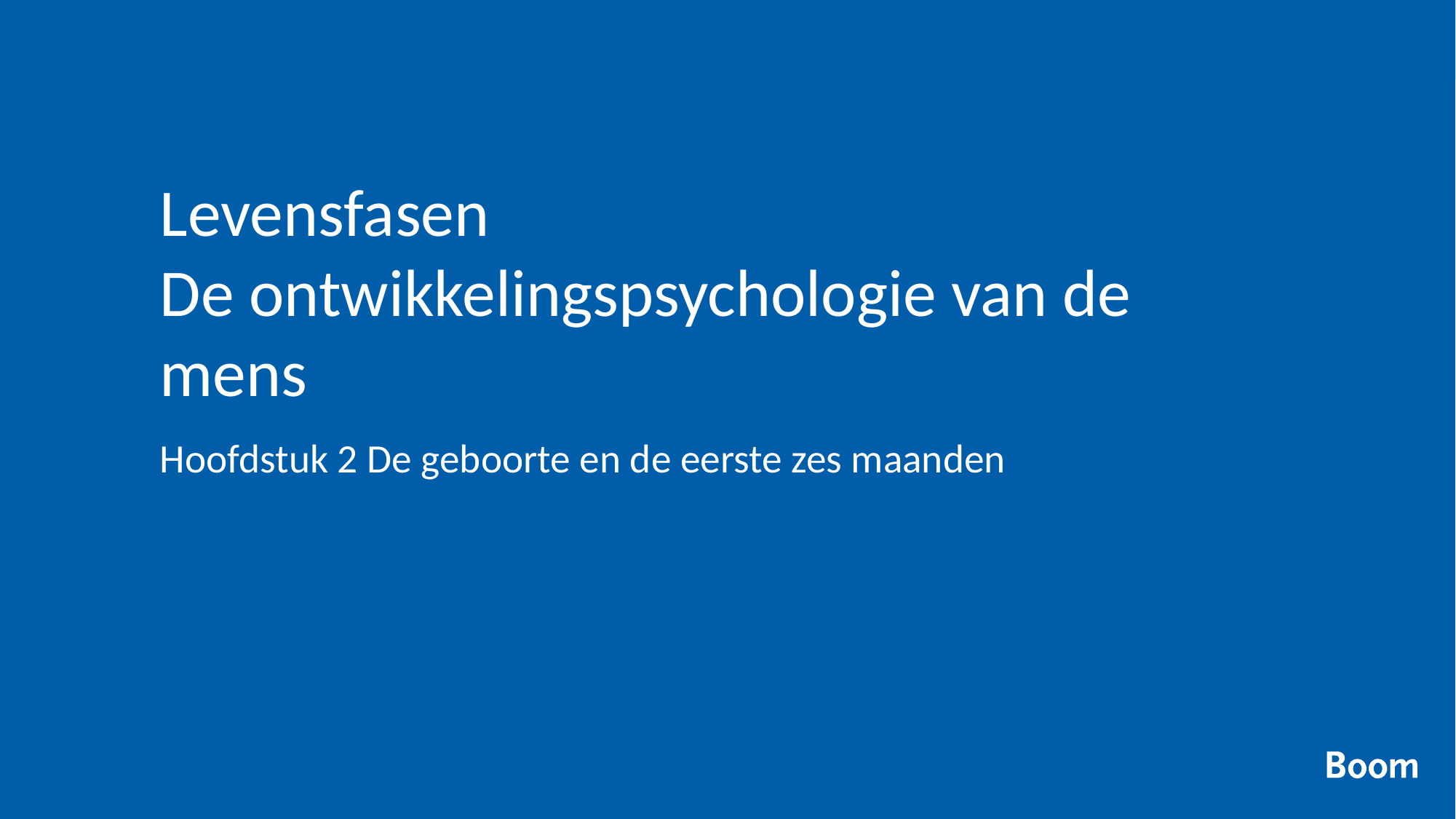

# Levensfasen De ontwikkelingspsychologie van de mens
Hoofdstuk 2 De geboorte en de eerste zes maanden